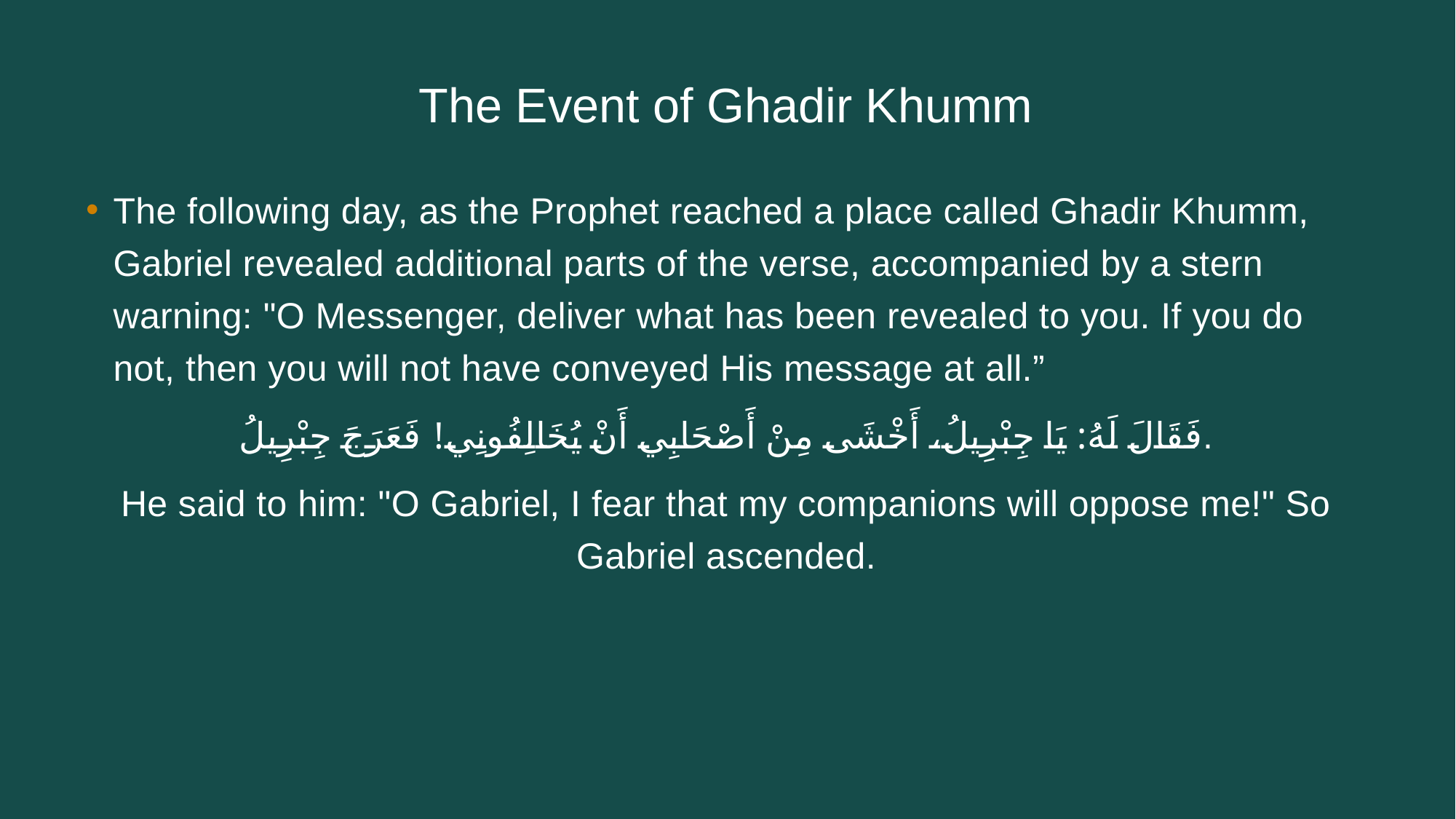

# The Event of Ghadir Khumm
The following day, as the Prophet reached a place called Ghadir Khumm, Gabriel revealed additional parts of the verse, accompanied by a stern warning: "O Messenger, deliver what has been revealed to you. If you do not, then you will not have conveyed His message at all.”
فَقَالَ لَهُ: يَا جِبْرِيلُ، أَخْشَى مِنْ أَصْحَابِي أَنْ يُخَالِفُونِي! فَعَرَجَ جِبْرِيلُ.
He said to him: "O Gabriel, I fear that my companions will oppose me!" So Gabriel ascended.